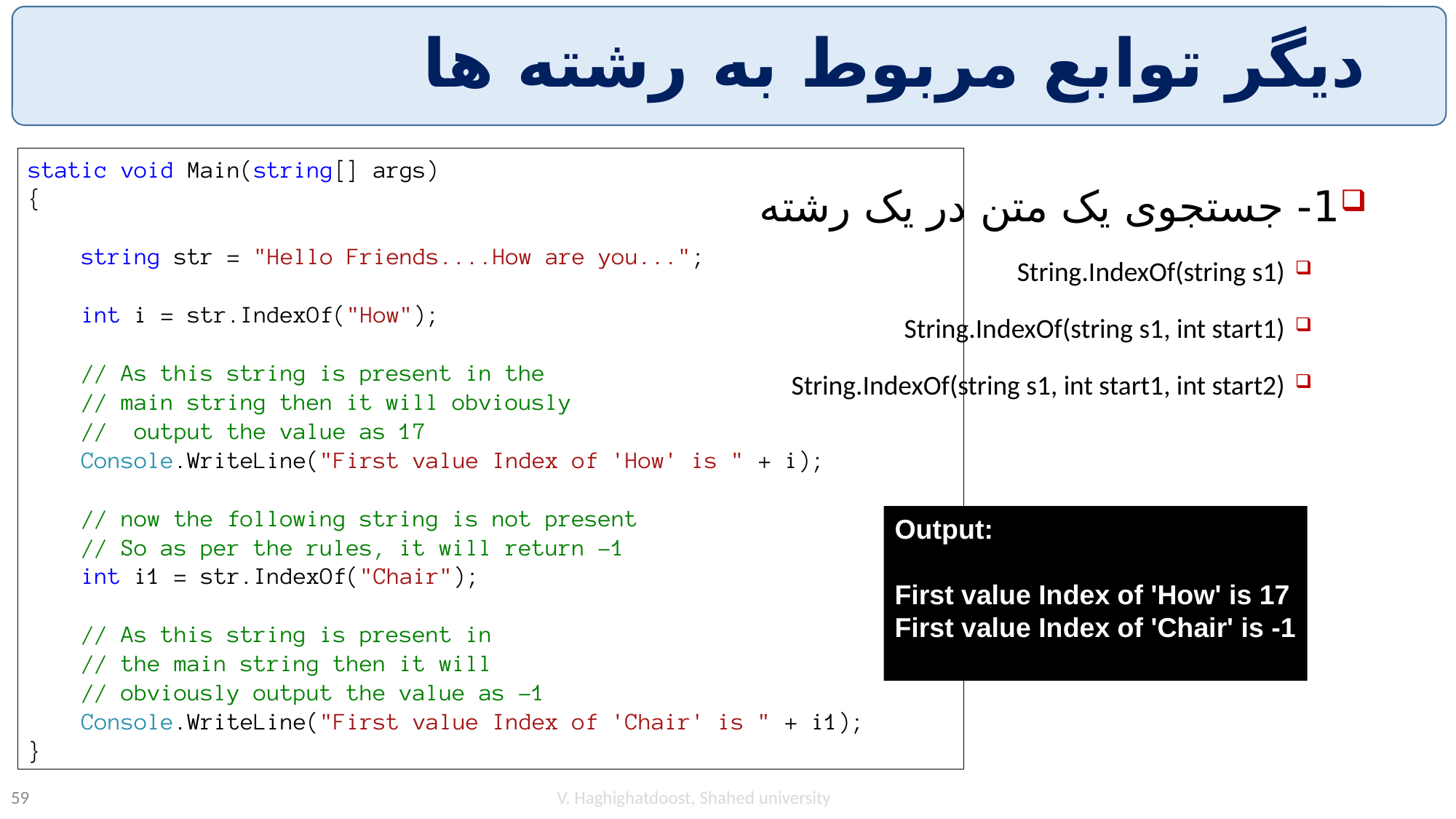

# دیگر توابع مربوط به رشته ها
static void Main(string[] args)
{

    string str = "Hello Friends....How are you...";

    int i = str.IndexOf("How");

    // As this string is present in the
    // main string then it will obviously
    //  output the value as 17
    Console.WriteLine("First value Index of 'How' is " + i);

    // now the following string is not present
    // So as per the rules, it will return -1
    int i1 = str.IndexOf("Chair");

    // As this string is present in
    // the main string then it will
    // obviously output the value as -1
    Console.WriteLine("First value Index of 'Chair' is " + i1);
}
1- جستجوی یک متن در یک رشته
String.IndexOf(string s1)
String.IndexOf(string s1, int start1)
String.IndexOf(string s1, int start1, int start2)
Output:

First value Index of 'How' is 17
First value Index of 'Chair' is -1

V. Haghighatdoost, Shahed university
59